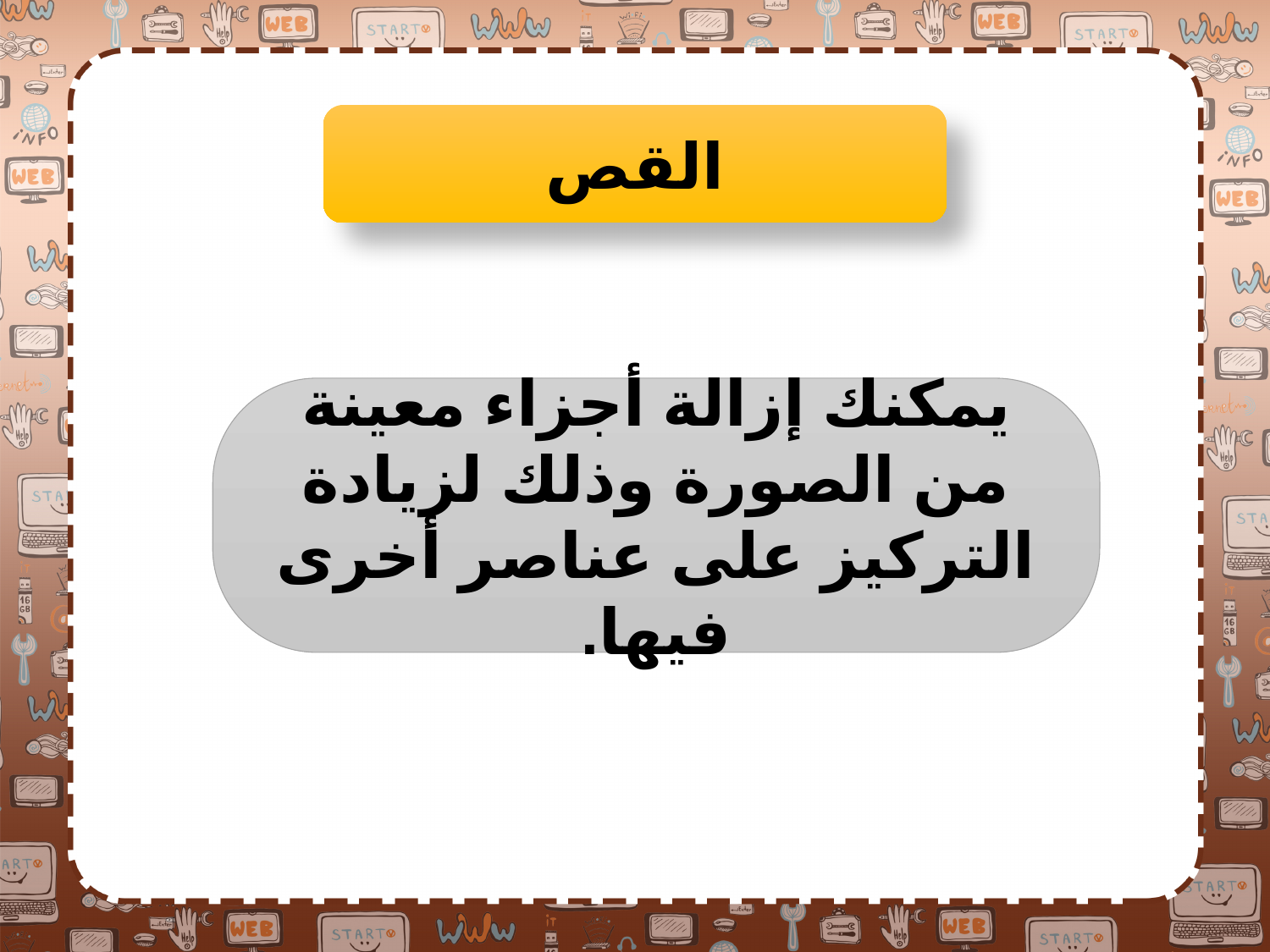

القص
يمكنك إزالة أجزاء معينة من الصورة وذلك لزيادة التركيز على عناصر أخرى فيها.